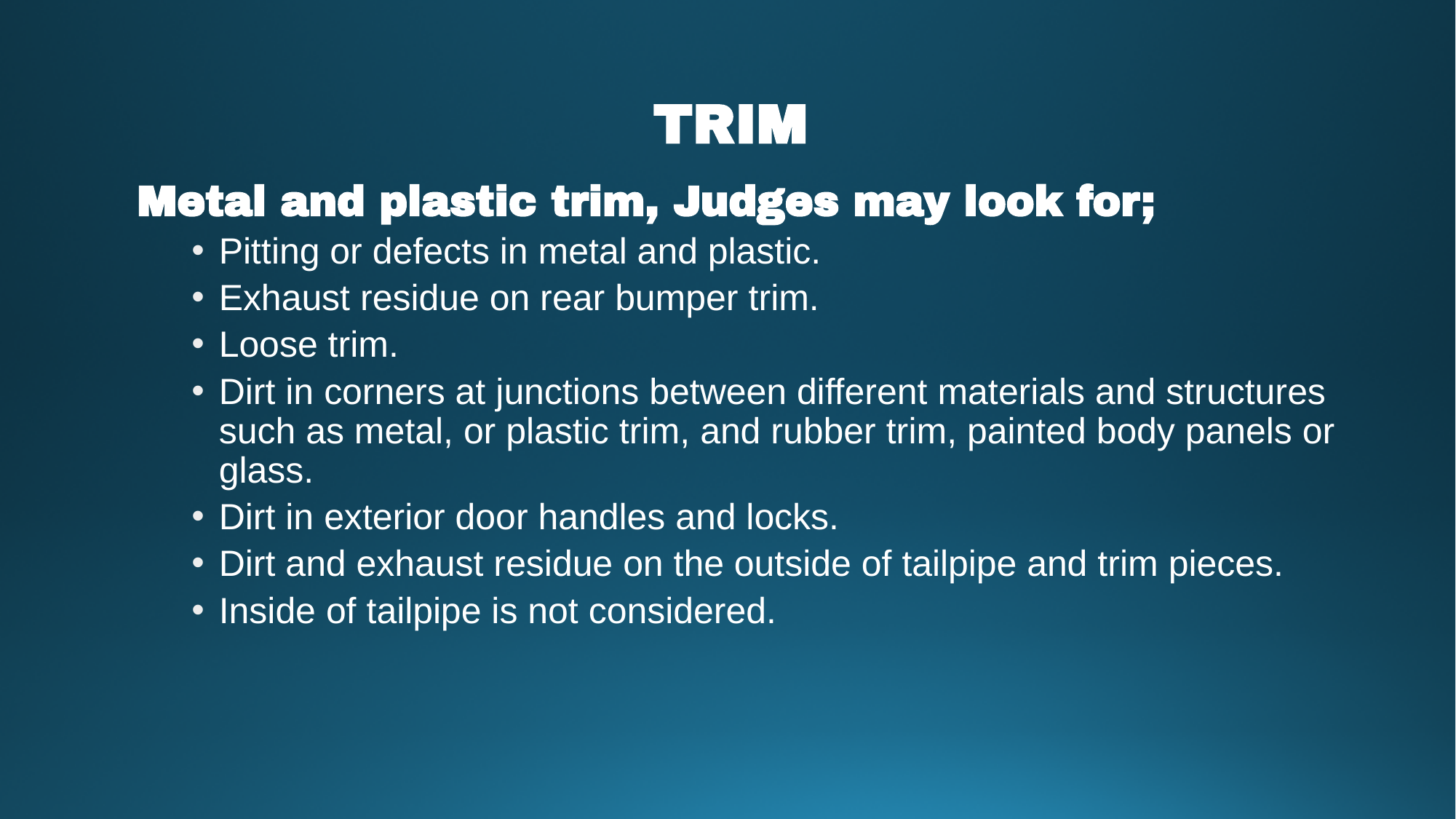

TRIM
Metal and plastic trim, Judges may look for;
Pitting or defects in metal and plastic.
Exhaust residue on rear bumper trim.
Loose trim.
Dirt in corners at junctions between different materials and structures such as metal, or plastic trim, and rubber trim, painted body panels or glass.
Dirt in exterior door handles and locks.
Dirt and exhaust residue on the outside of tailpipe and trim pieces.
Inside of tailpipe is not considered.